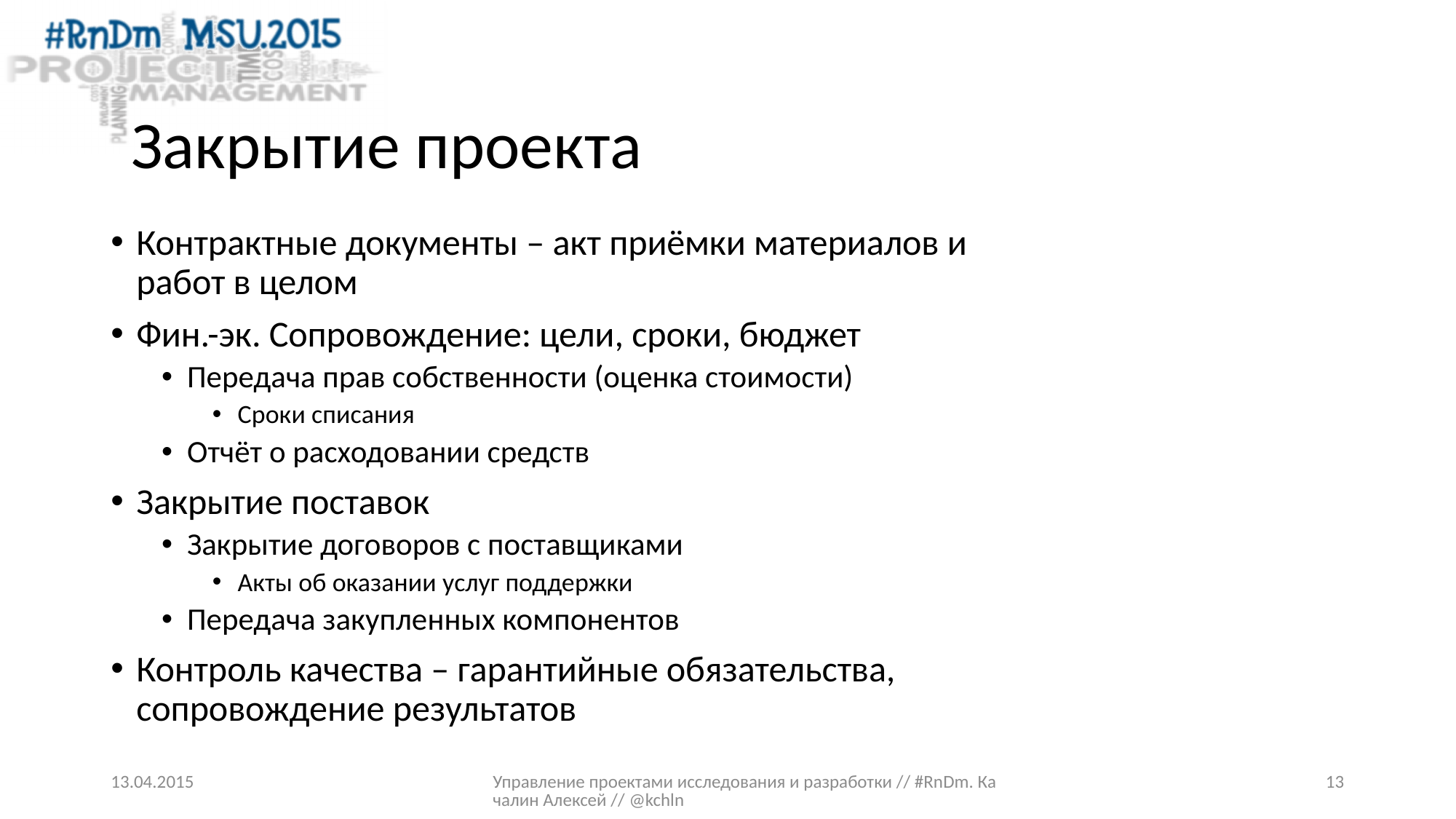

# Закрытие проекта
Контрактные документы – акт приёмки материалов и работ в целом
Фин.-эк. Сопровождение: цели, сроки, бюджет
Передача прав собственности (оценка стоимости)
Сроки списания
Отчёт о расходовании средств
Закрытие поставок
Закрытие договоров с поставщиками
Акты об оказании услуг поддержки
Передача закупленных компонентов
Контроль качества – гарантийные обязательства, сопровождение результатов

13.04.2015
Управление проектами исследования и разработки // #RnDm. Качалин Алексей // @kchln
13